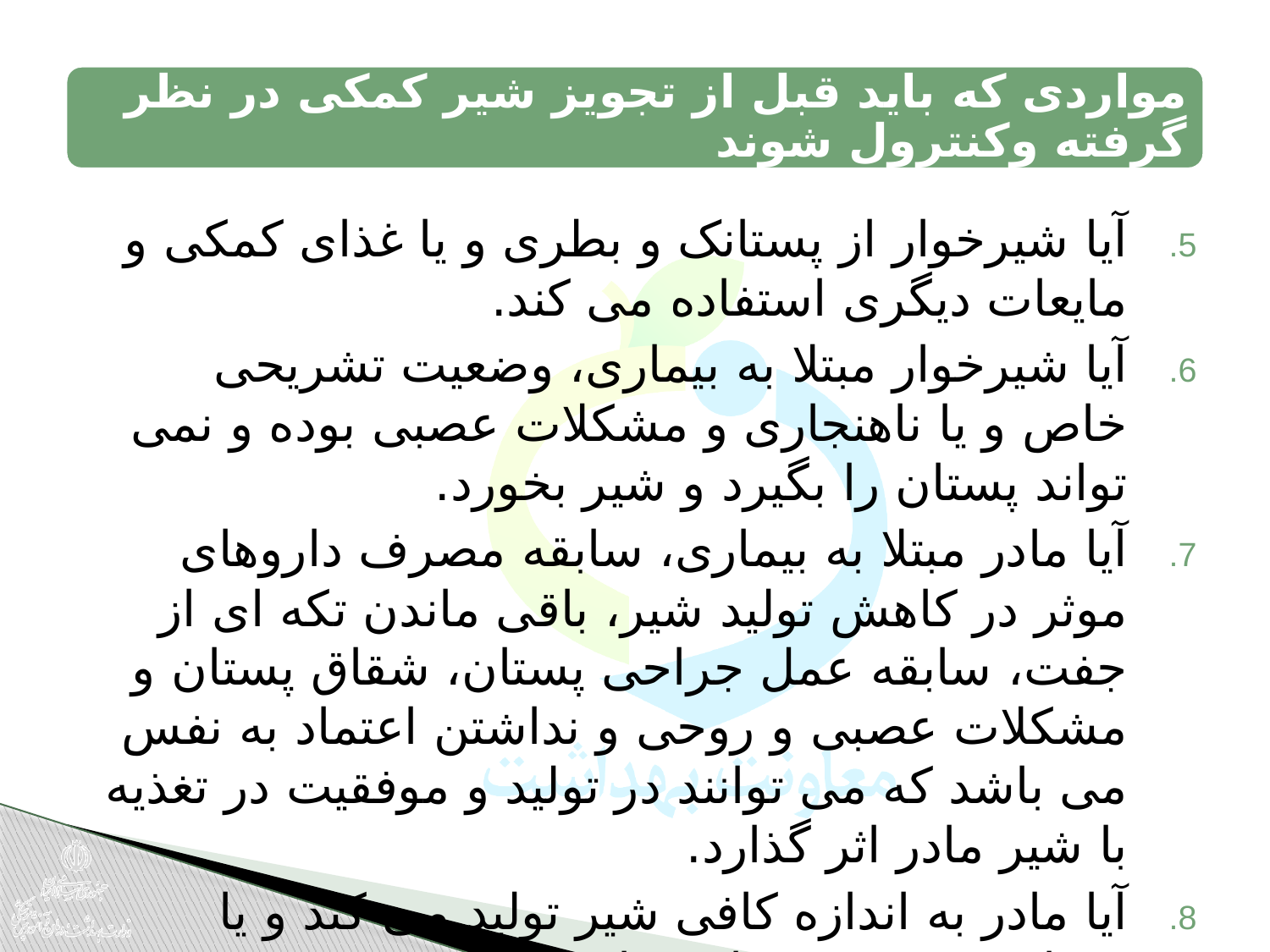

مواردی که بايد قبل از تجويز شير کمکی در نظر گرفته وکنترول شوند
آيا شيرخوار از پستانک و بطری و يا غذای کمکی و مايعات ديگری استفاده می کند.
آيا شيرخوار مبتلا به بيماری، وضعيت تشريحی خاص و يا ناهنجاری و مشکلات عصبی بوده و نمی تواند پستان را بگيرد و شير بخورد.
آيا مادر مبتلا به بيماری، سابقه مصرف داروهای موثر در کاهش توليد شير، باقی ماندن تکه ای از جفت، سابقه عمل جراحی پستان، شقاق پستان و مشکلات عصبی و روحی و نداشتن اعتماد به نفس می باشد که می توانند در توليد و موفقيت در تغذيه با شير مادر اثر گذارد.
آيا مادر به اندازه کافی شير توليد می کند و يا مشاوره شيردهی داشته است.